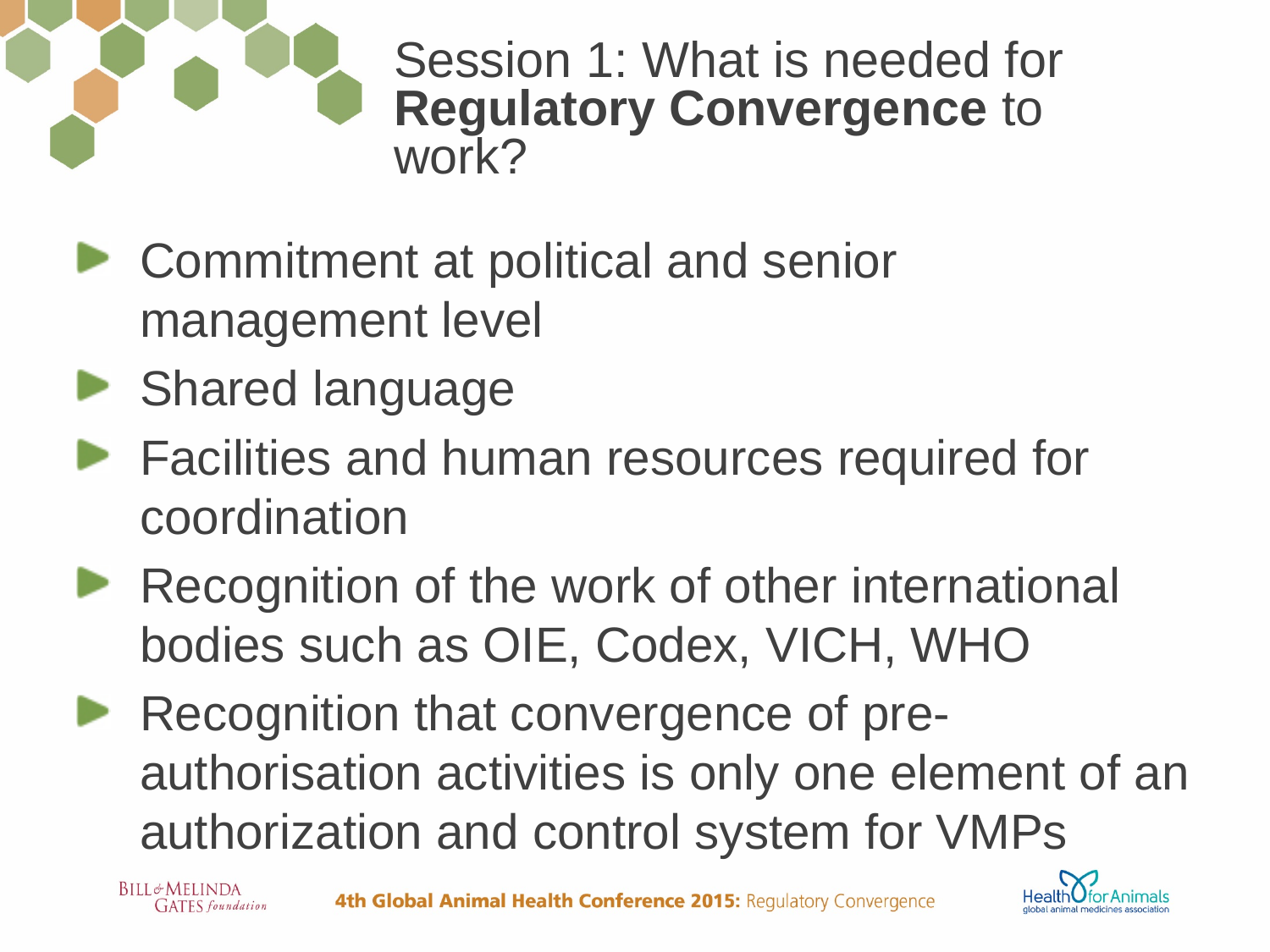

# Session 1: What is needed for Regulatory Convergence to work?
Commitment at political and senior management level
Shared language
Facilities and human resources required for coordination
Recognition of the work of other international bodies such as OIE, Codex, VICH, WHO
Recognition that convergence of pre-authorisation activities is only one element of an authorization and control system for VMPs